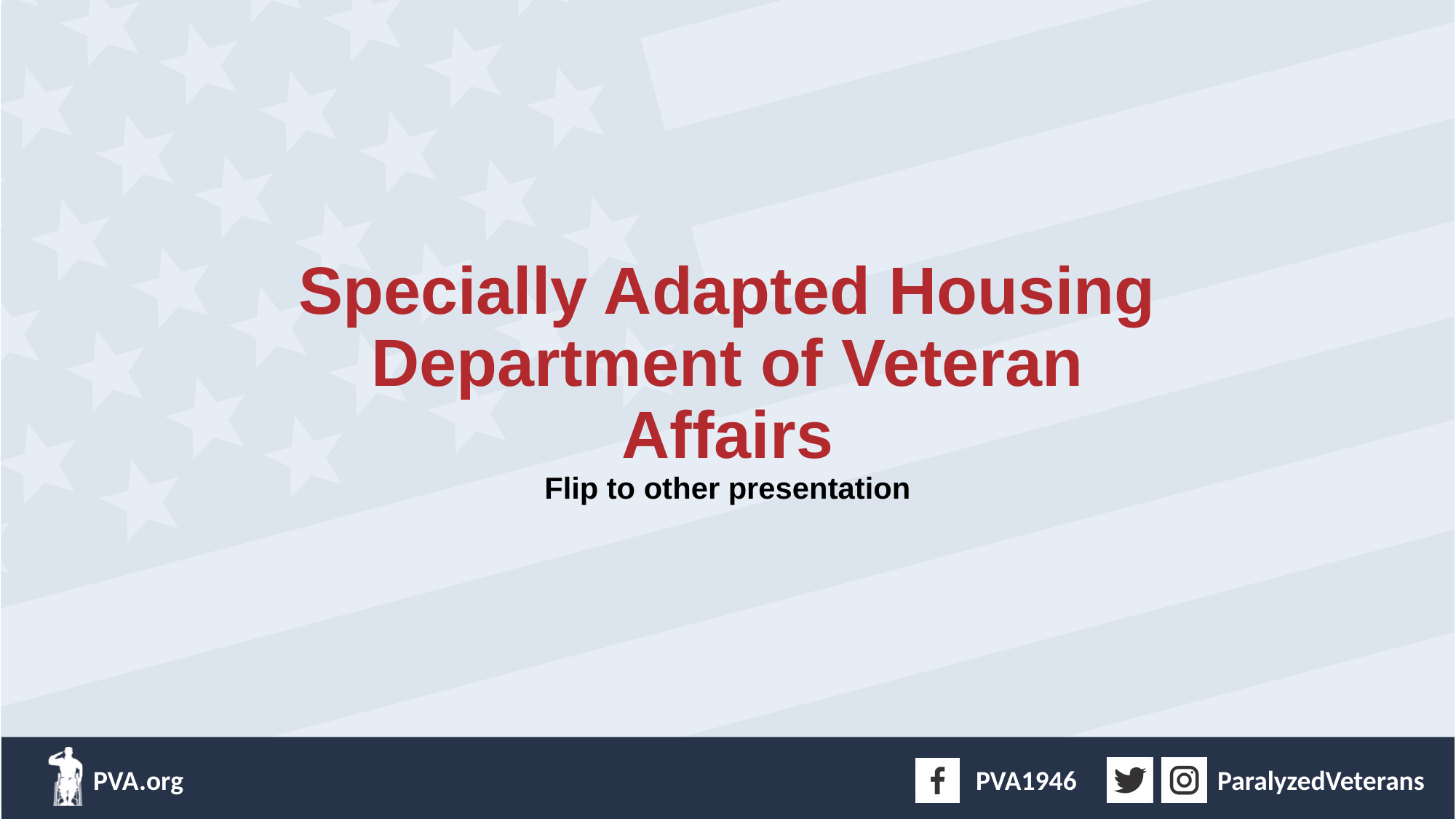

# Specially Adapted Housing Department of Veteran Affairs Flip to other presentation